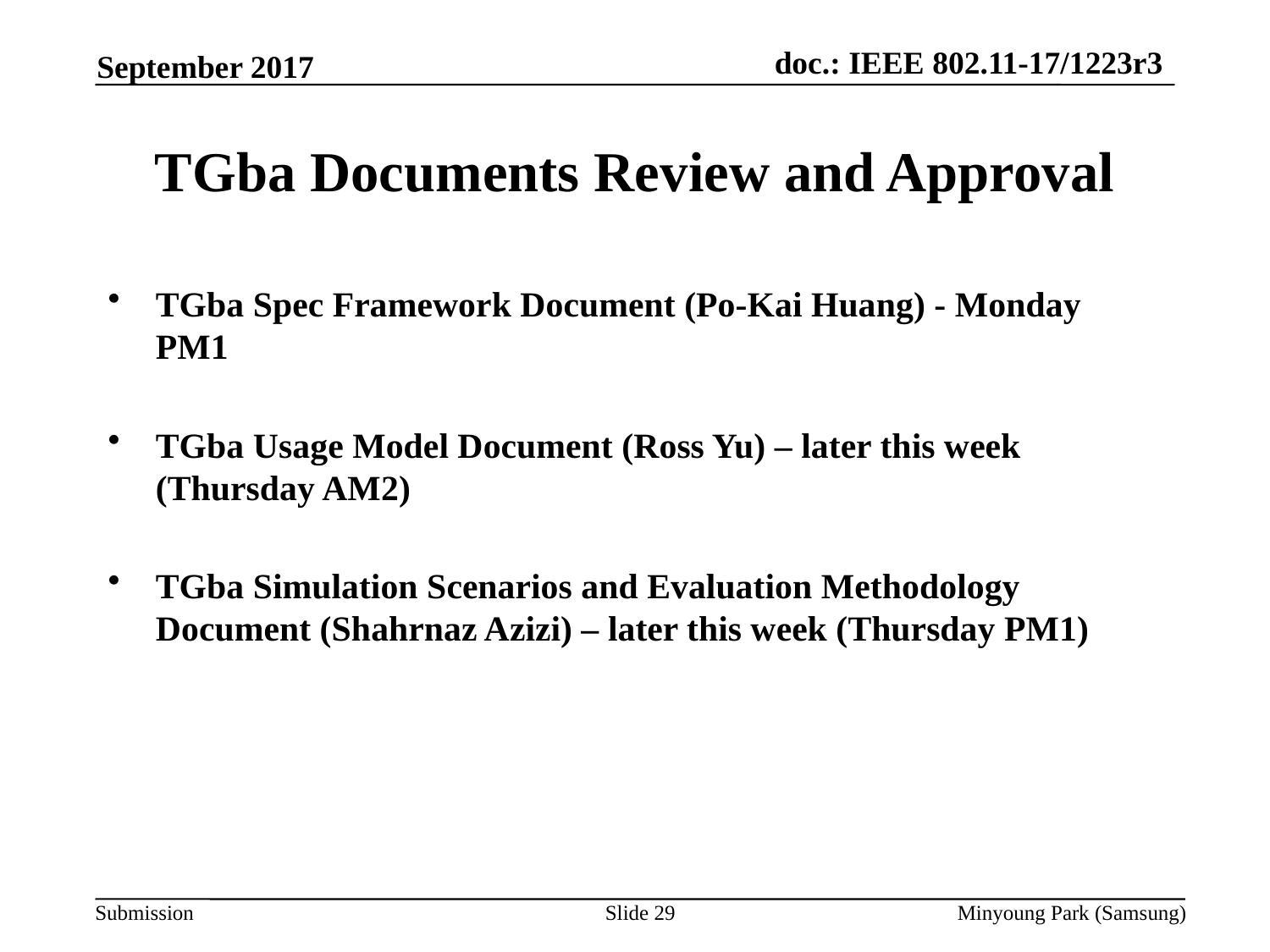

September 2017
# TGba Documents Review and Approval
TGba Spec Framework Document (Po-Kai Huang) - Monday PM1

TGba Usage Model Document (Ross Yu) – later this week (Thursday AM2)

TGba Simulation Scenarios and Evaluation Methodology Document (Shahrnaz Azizi) – later this week (Thursday PM1)
Slide 29
Minyoung Park (Samsung)